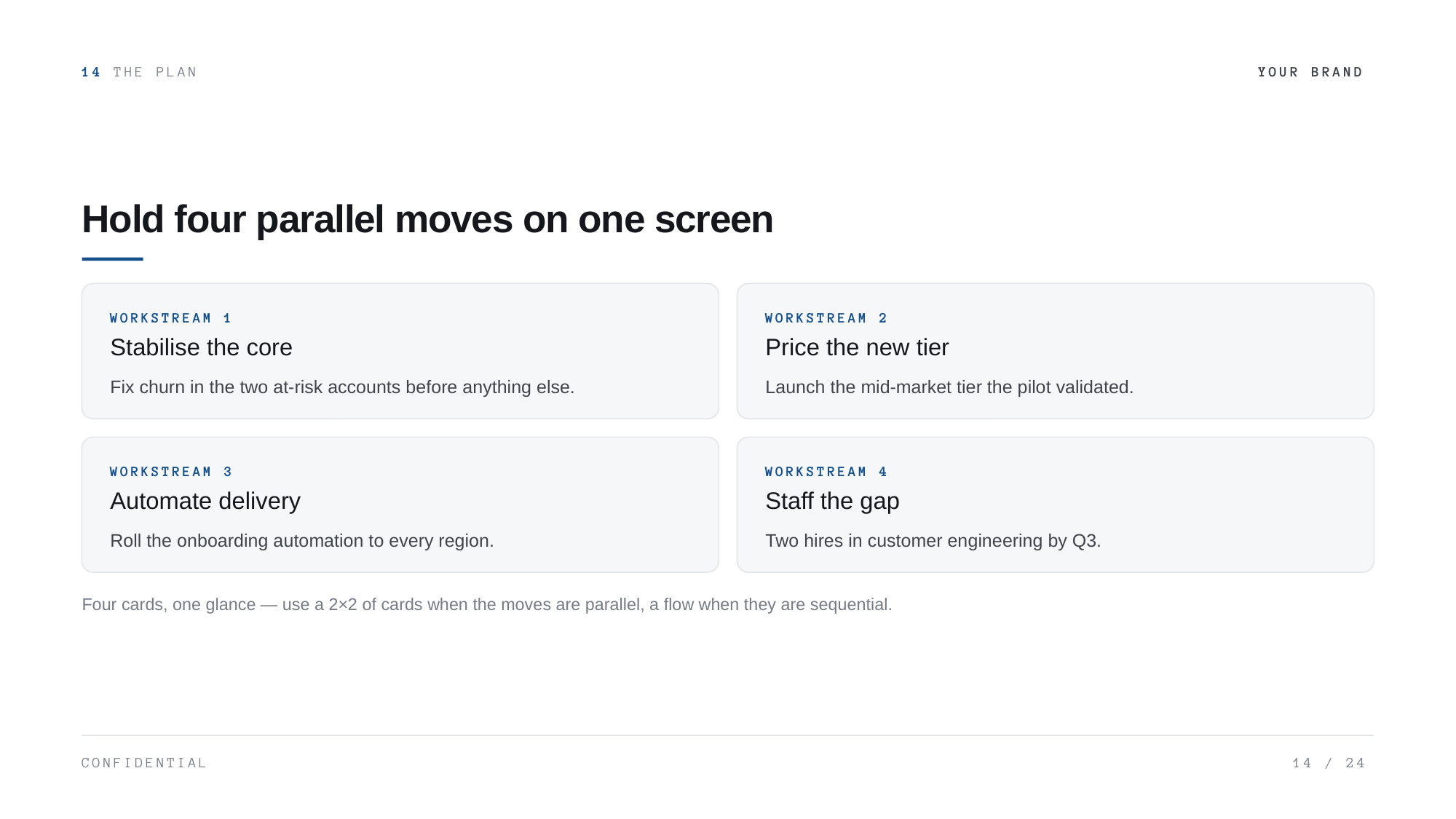

14 THE PLAN
YOUR BRAND
Hold four parallel moves on one screen

WORKSTREAM 1
WORKSTREAM 2
Stabilise the core
Price the new tier
Fix churn in the two at-risk accounts before anything else.
Launch the mid-market tier the pilot validated.

WORKSTREAM 3
WORKSTREAM 4
Automate delivery
Staff the gap
Roll the onboarding automation to every region.
Two hires in customer engineering by Q3.
Four cards, one glance — use a 2×2 of cards when the moves are parallel, a flow when they are sequential.

CONFIDENTIAL
14 / 24